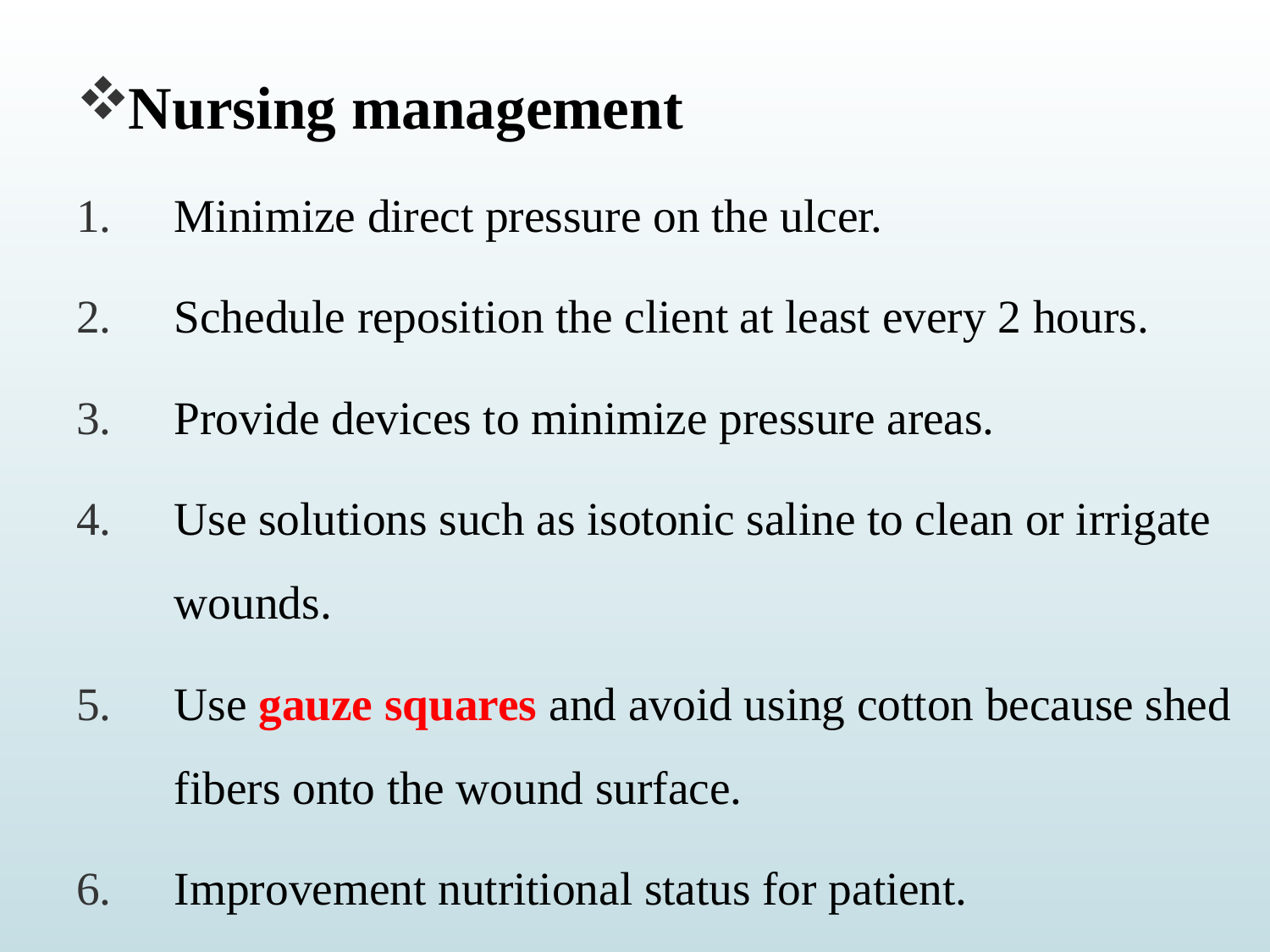

Nursing management
Minimize direct pressure on the ulcer.
Schedule reposition the client at least every 2 hours.
Provide devices to minimize pressure areas.
Use solutions such as isotonic saline to clean or irrigate wounds.
Use gauze squares and avoid using cotton because shed fibers onto the wound surface.
Improvement nutritional status for patient.